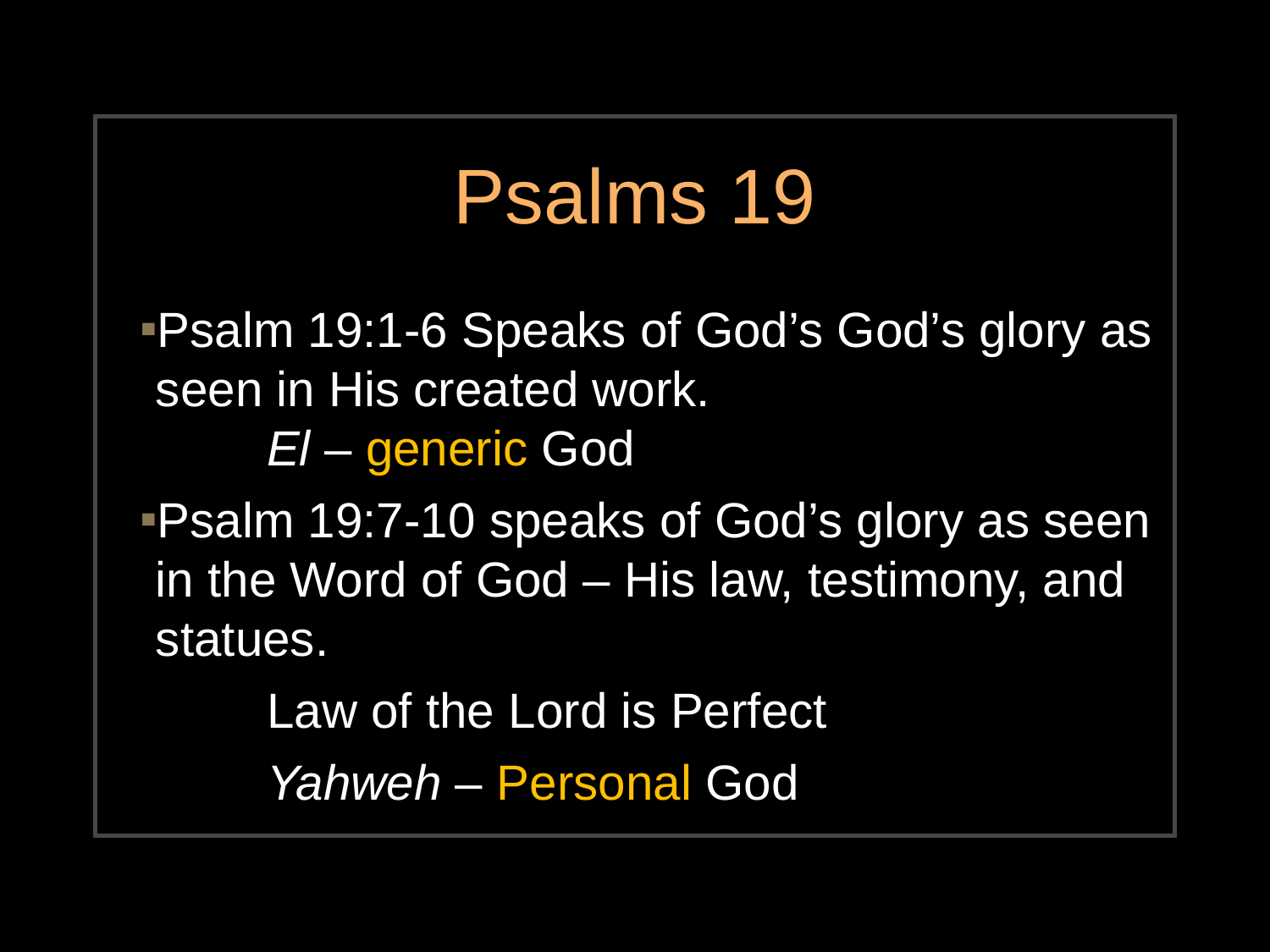

# Psalms 19
Psalm 19:1-6 Speaks of God’s God’s glory as seen in His created work.
	El – generic God
Psalm 19:7-10 speaks of God’s glory as seen in the Word of God – His law, testimony, and statues.
	Law of the Lord is Perfect
	Yahweh – Personal God